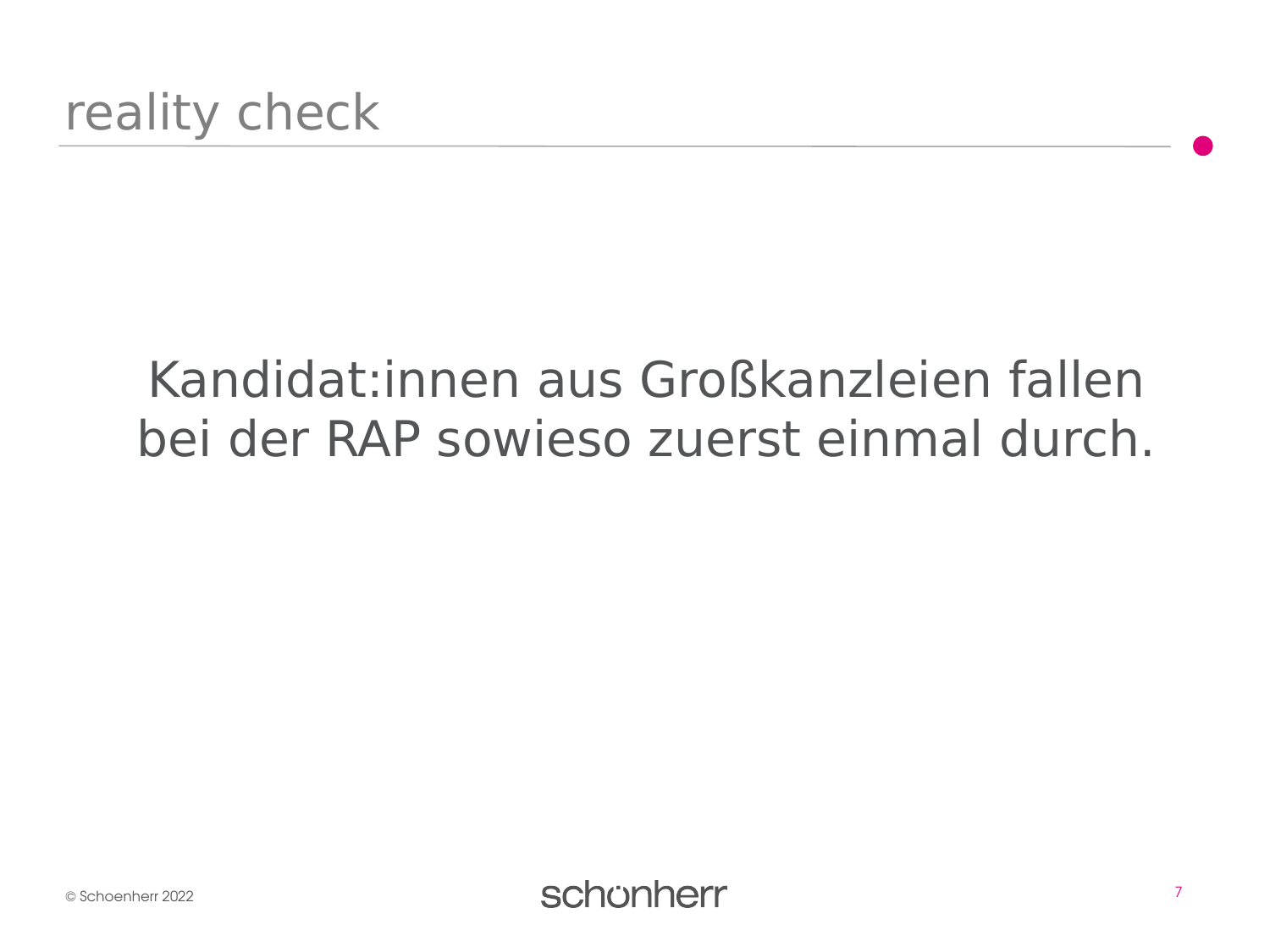

# reality check

Kandidat:innen aus Großkanzleien fallen bei der RAP sowieso zuerst einmal durch.